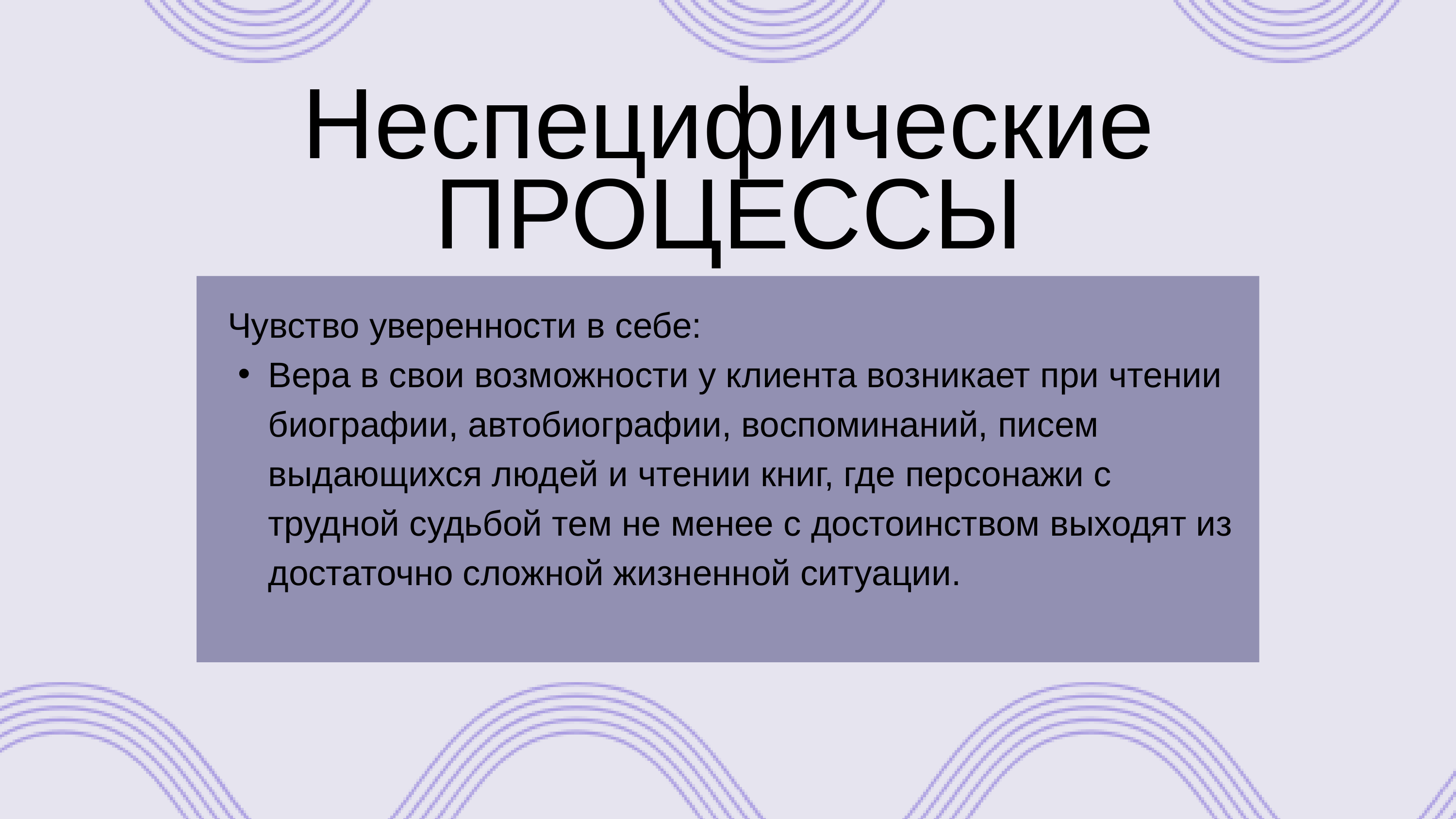

Неспецифические
ПРОЦЕССЫ

  Чувство уверенности в себе:
Вера в свои возможности у клиента возникает при чтении биографии, автобиографии, воспоминаний, писем выдающихся людей и чтении книг, где персонажи с трудной судьбой тем не менее с достоинством выходят из достаточно сложной жизненной ситуации.